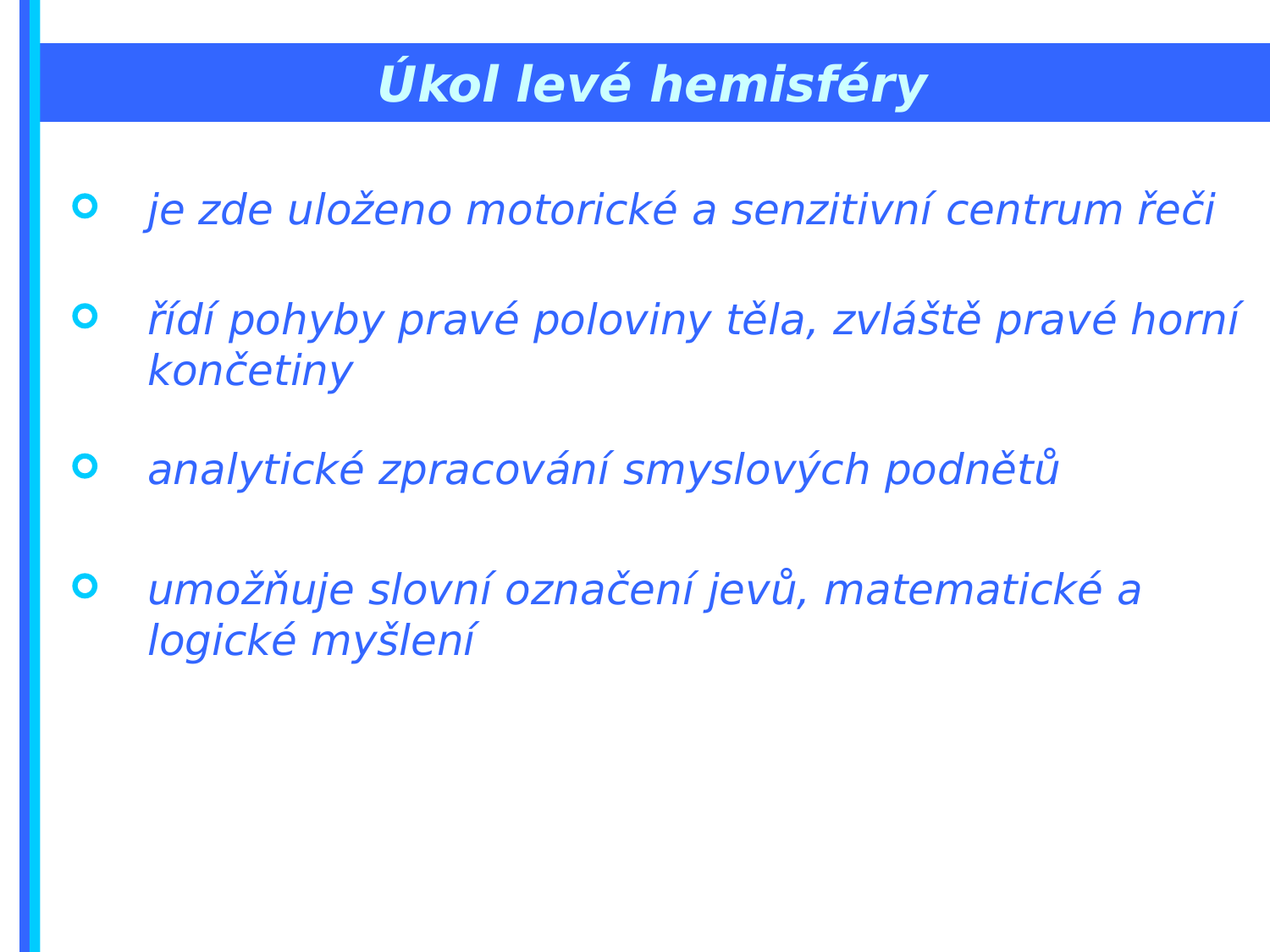

Úkol levé hemisféry
je zde uloženo motorické a senzitivní centrum řeči

řídí pohyby pravé poloviny těla, zvláště pravé horní končetiny

analytické zpracování smyslových podnětů

umožňuje slovní označení jevů, matematické a logické myšlení